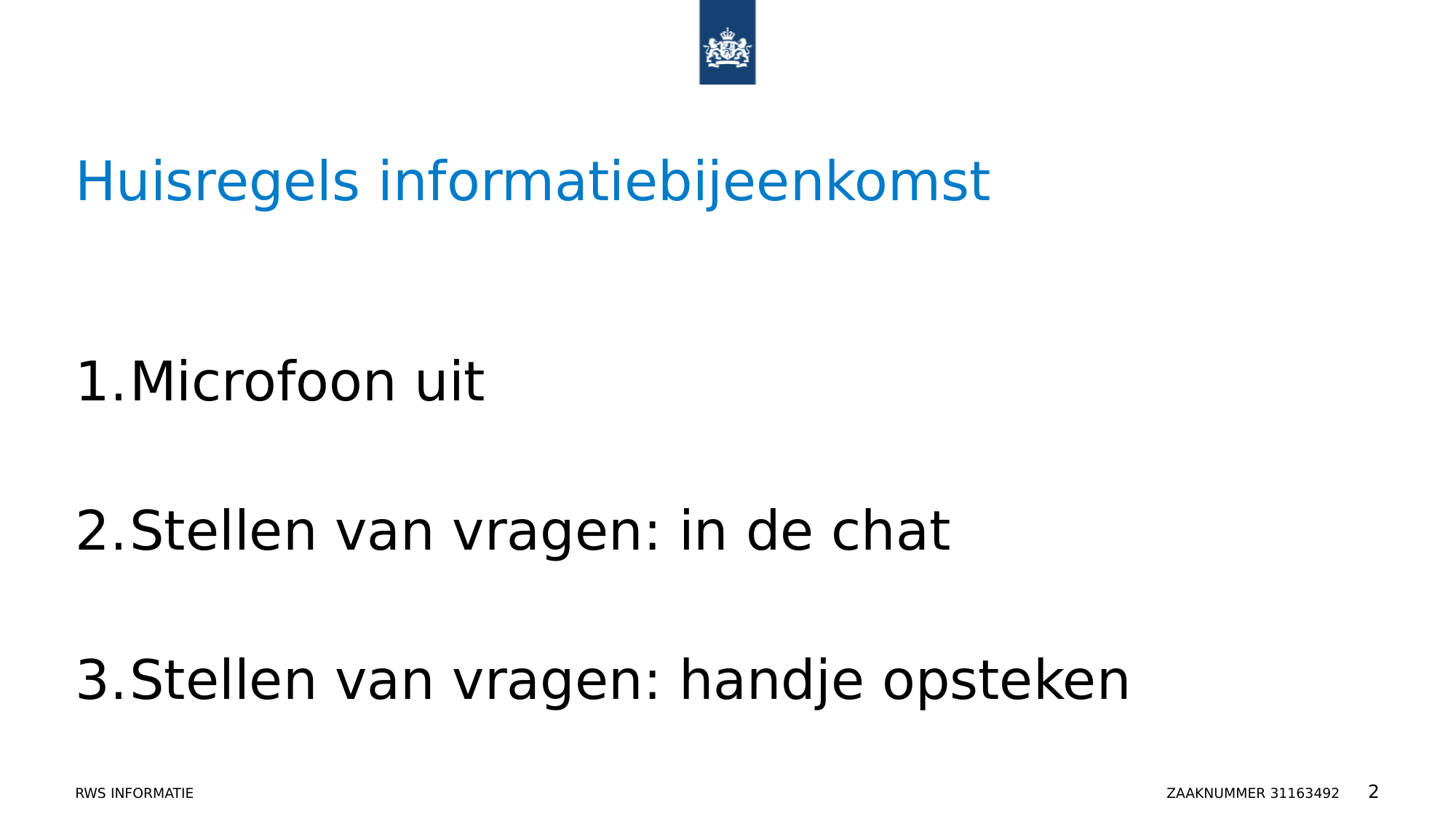

# Huisregels informatiebijeenkomst
Microfoon uit
Stellen van vragen: in de chat
Stellen van vragen: handje opsteken

RWS Informatie									Zaaknummer 31163492
2